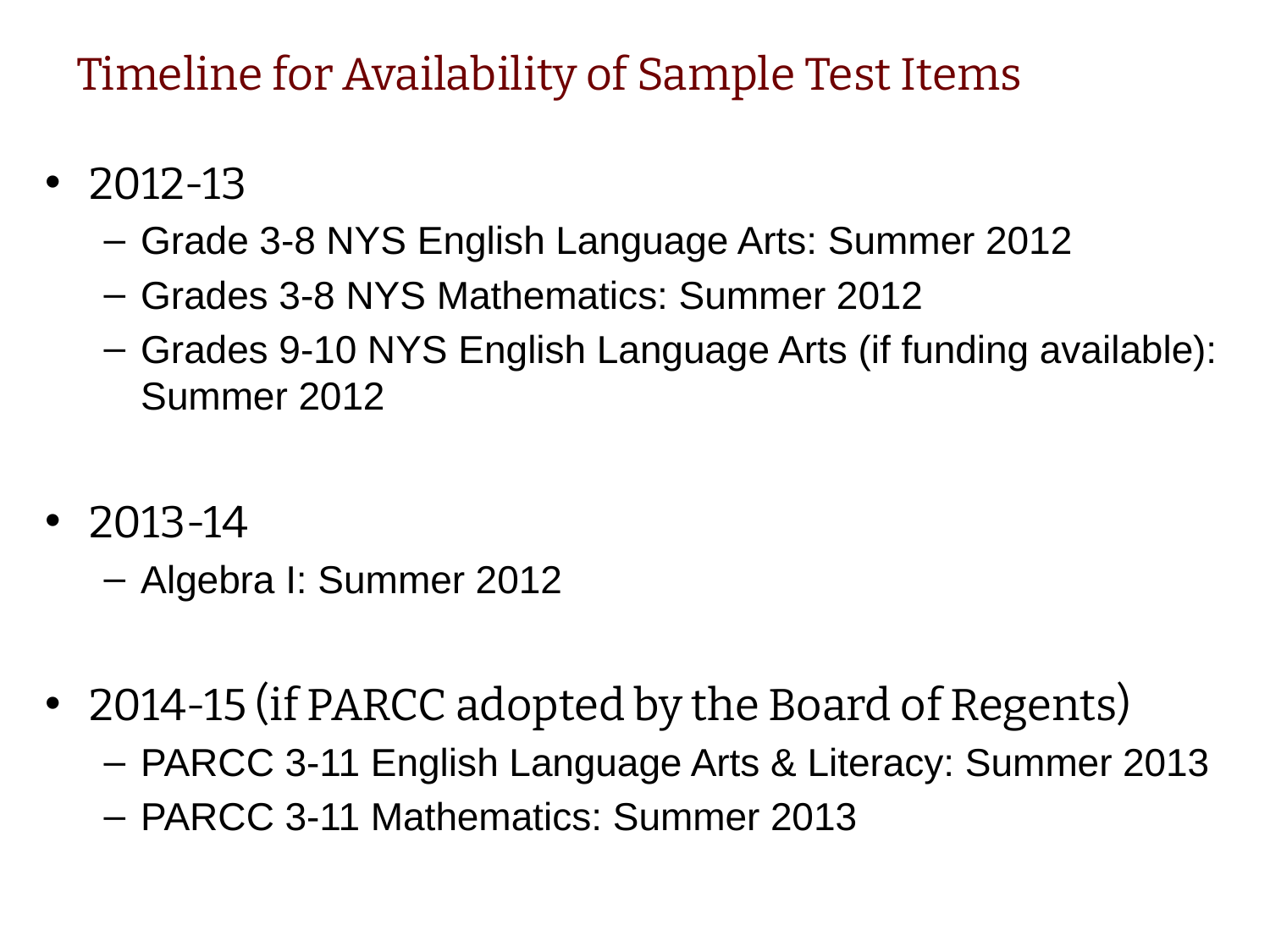

Timeline for Availability of Sample Test Items
2012-13
Grade 3-8 NYS English Language Arts: Summer 2012
Grades 3-8 NYS Mathematics: Summer 2012
Grades 9-10 NYS English Language Arts (if funding available): Summer 2012

2013-14
Algebra I: Summer 2012

2014-15 (if PARCC adopted by the Board of Regents)
PARCC 3-11 English Language Arts & Literacy: Summer 2013
PARCC 3-11 Mathematics: Summer 2013